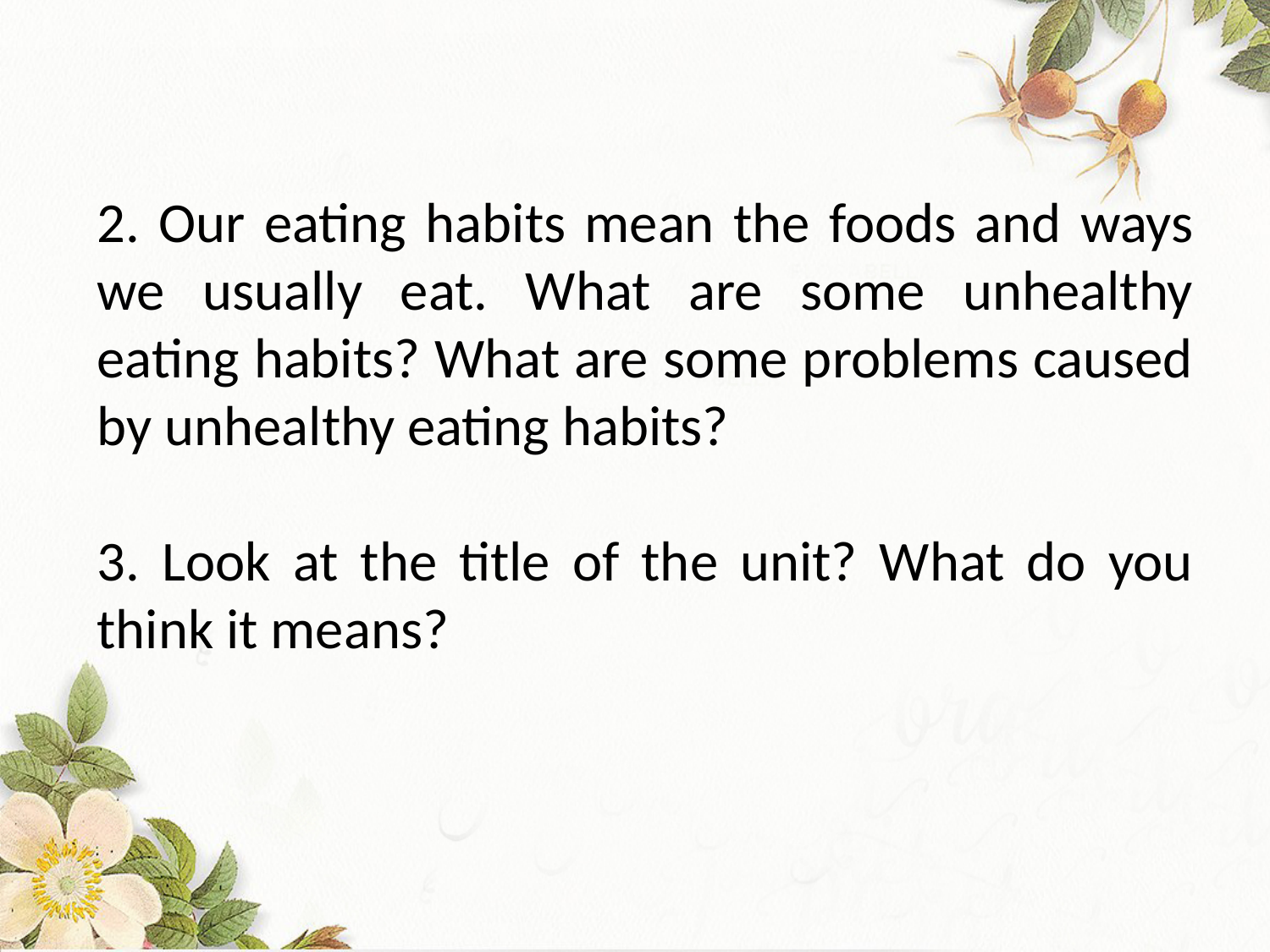

2. Our eating habits mean the foods and ways we usually eat. What are some unhealthy eating habits? What are some problems caused by unhealthy eating habits?

3. Look at the title of the unit? What do you think it means?